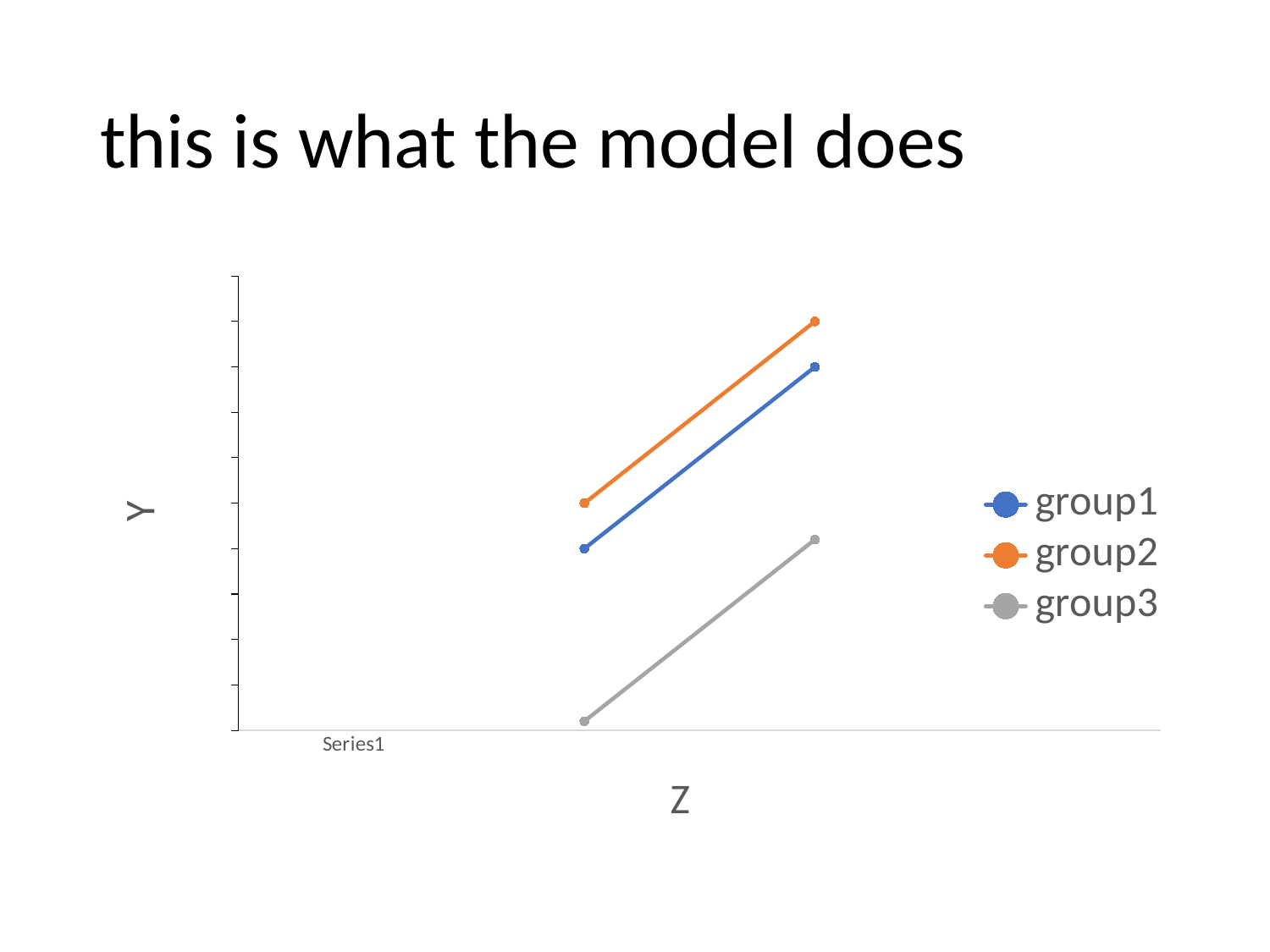

# this is what the model does

### Chart

| Category | group1 | group2 | group3 |
|---|---|---|---|
|  | None | None | None |
|  | 2.0 | 2.5 | 0.1 |
|  | 4.0 | 4.5 | 2.1 |
|  | None | None | None |